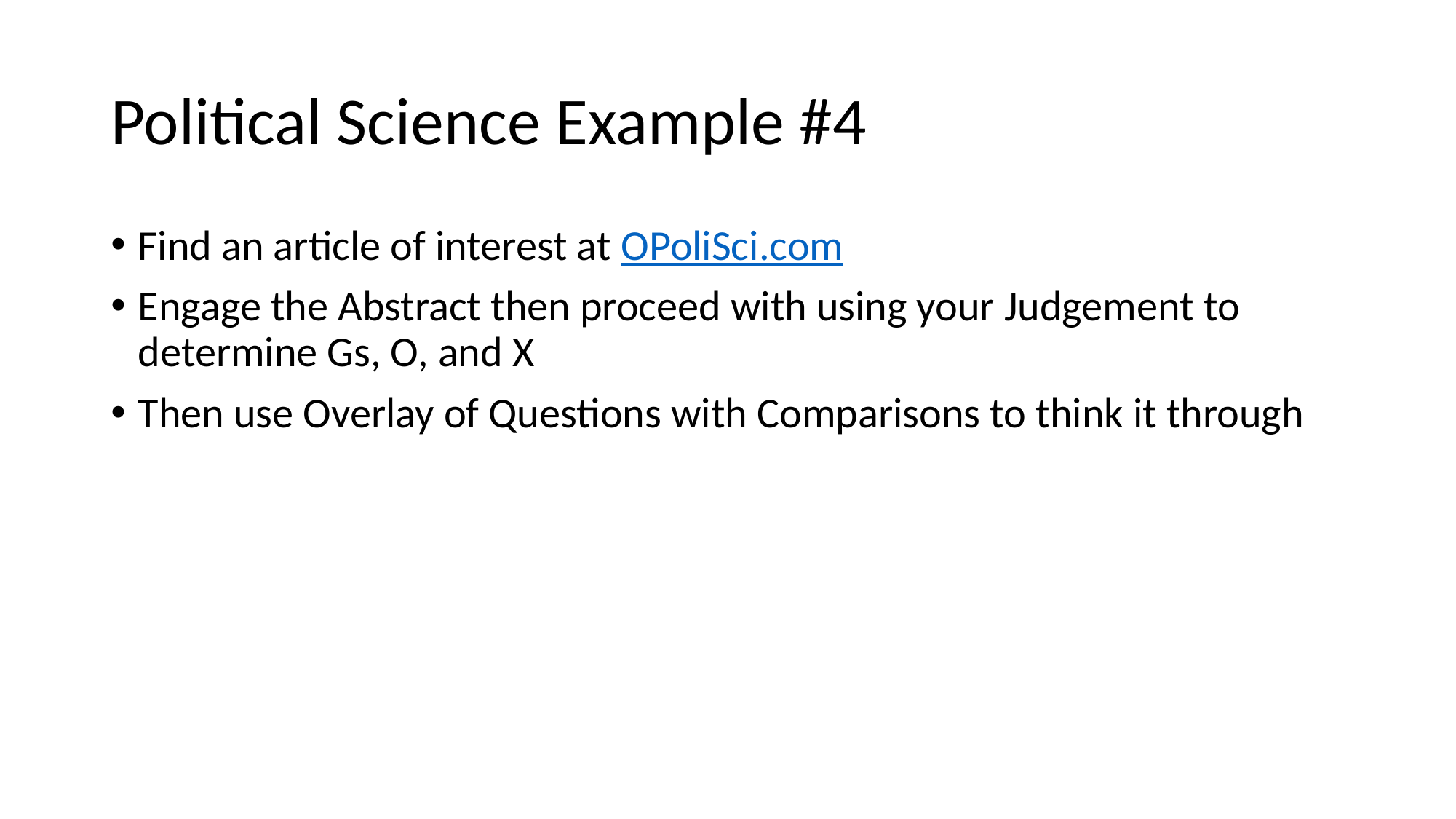

# Political Science Example #4
Find an article of interest at OPoliSci.com
Engage the Abstract then proceed with using your Judgement to determine Gs, O, and X
Then use Overlay of Questions with Comparisons to think it through